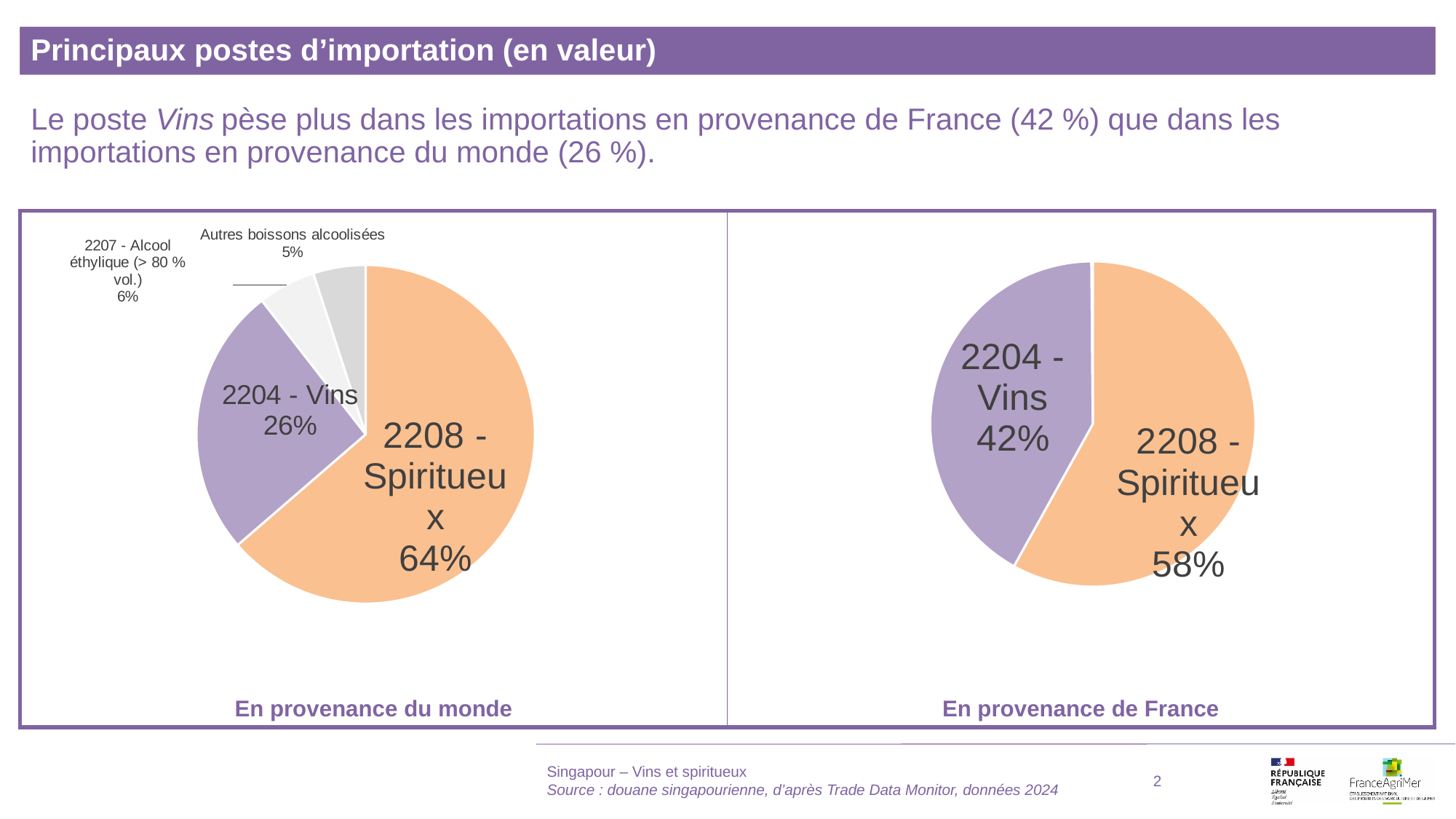

Principaux postes d’importation (en valeur)
Le poste Vins pèse plus dans les importations en provenance de France (42 %) que dans les importations en provenance du monde (26 %).

### Chart

| Category |  |
|---|---|
| 2208 - Spiritueux | 0.6365320514081703 |
| 2204 - Vins | 0.2583715086728522 |
| 2207 - Alcool éthylique (> 80 % vol.) | 0.055069654896671795 |
| Autres boissons alcoolisées | 0.0500267854196834 |

### Chart

| Category |  |
|---|---|
| 2208 - Spiritueux | 0.580663211498627 |
| 2204 - Vins | 0.4179939535558273 |
| Autres boissons alcoolisées | 0.0013428349455457001 |
Singapour – Vins et spiritueux
Source : douane singapourienne, d’après Trade Data Monitor, données 2024
2